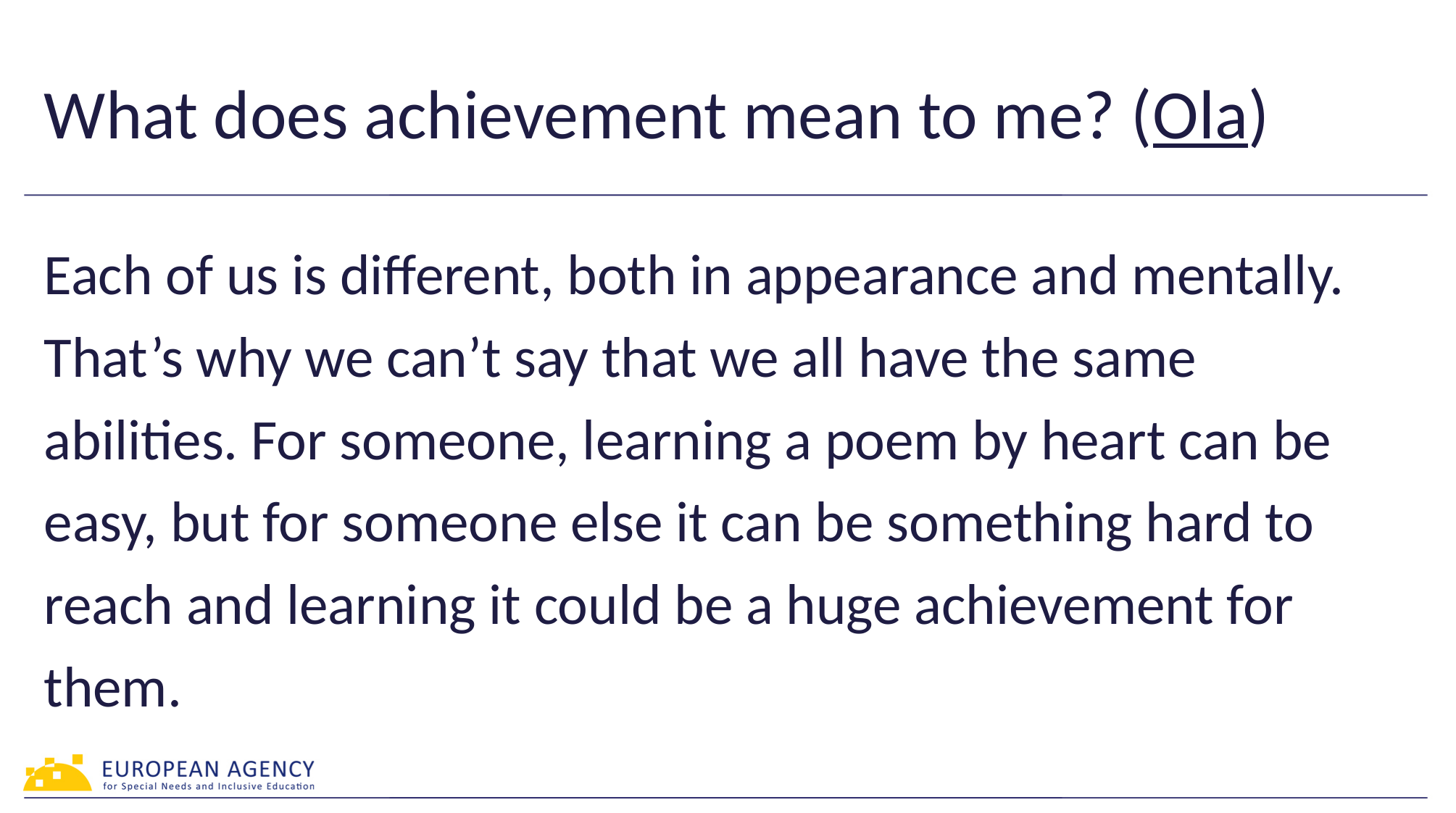

# What does achievement mean to me? (Ola)
Each of us is different, both in appearance and mentally. That’s why we can’t say that we all have the same abilities. For someone, learning a poem by heart can be easy, but for someone else it can be something hard to reach and learning it could be a huge achievement for them.